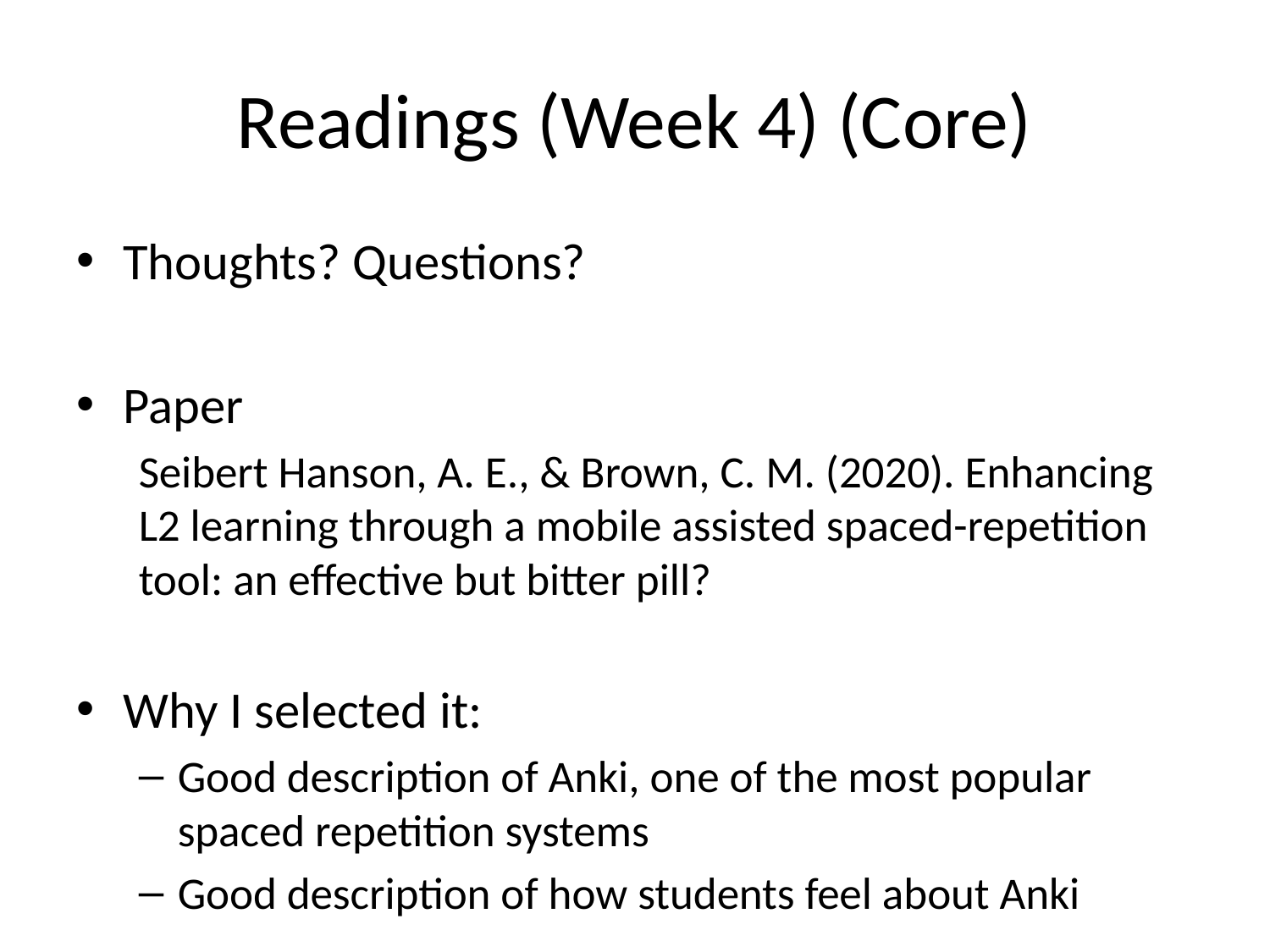

# Readings (Week 4) (Core)
Thoughts? Questions?

Paper
Seibert Hanson, A. E., & Brown, C. M. (2020). Enhancing L2 learning through a mobile assisted spaced-repetition tool: an effective but bitter pill?

Why I selected it:
Good description of Anki, one of the most popular spaced repetition systems
Good description of how students feel about Anki